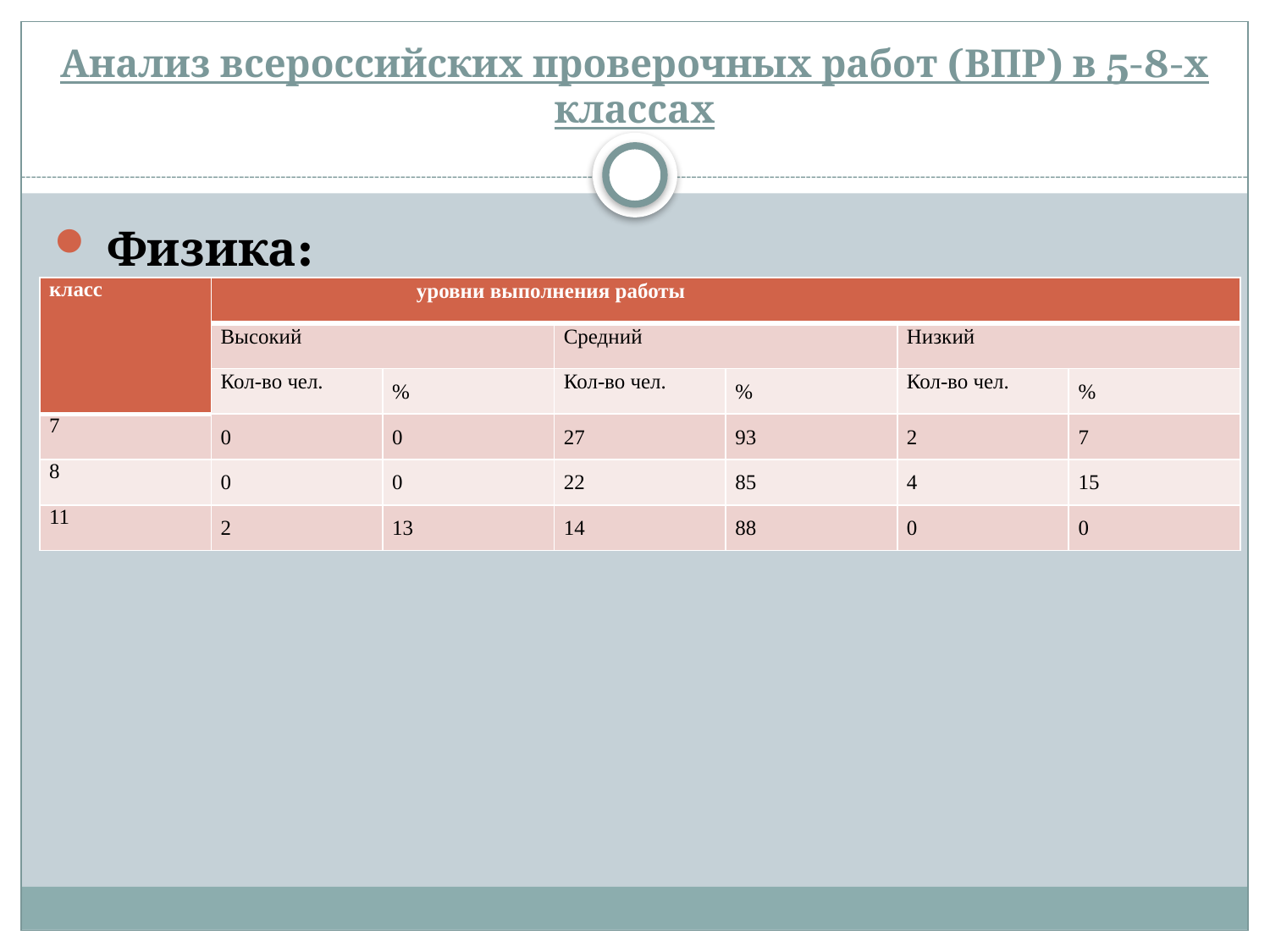

# Анализ всероссийских проверочных работ (ВПР) в 5-8-х классах
 Физика:
| класс | уровни выполнения работы |  |  |  |  |  |
| --- | --- | --- | --- | --- | --- | --- |
|  | Высокий |  | Средний |  | Низкий |  |
|  | Кол-во чел. | % | Кол-во чел. | % | Кол-во чел. | % |
| 7 | 0 | 0 | 27 | 93 | 2 | 7 |
| 8 | 0 | 0 | 22 | 85 | 4 | 15 |
| 11 | 2 | 13 | 14 | 88 | 0 | 0 |